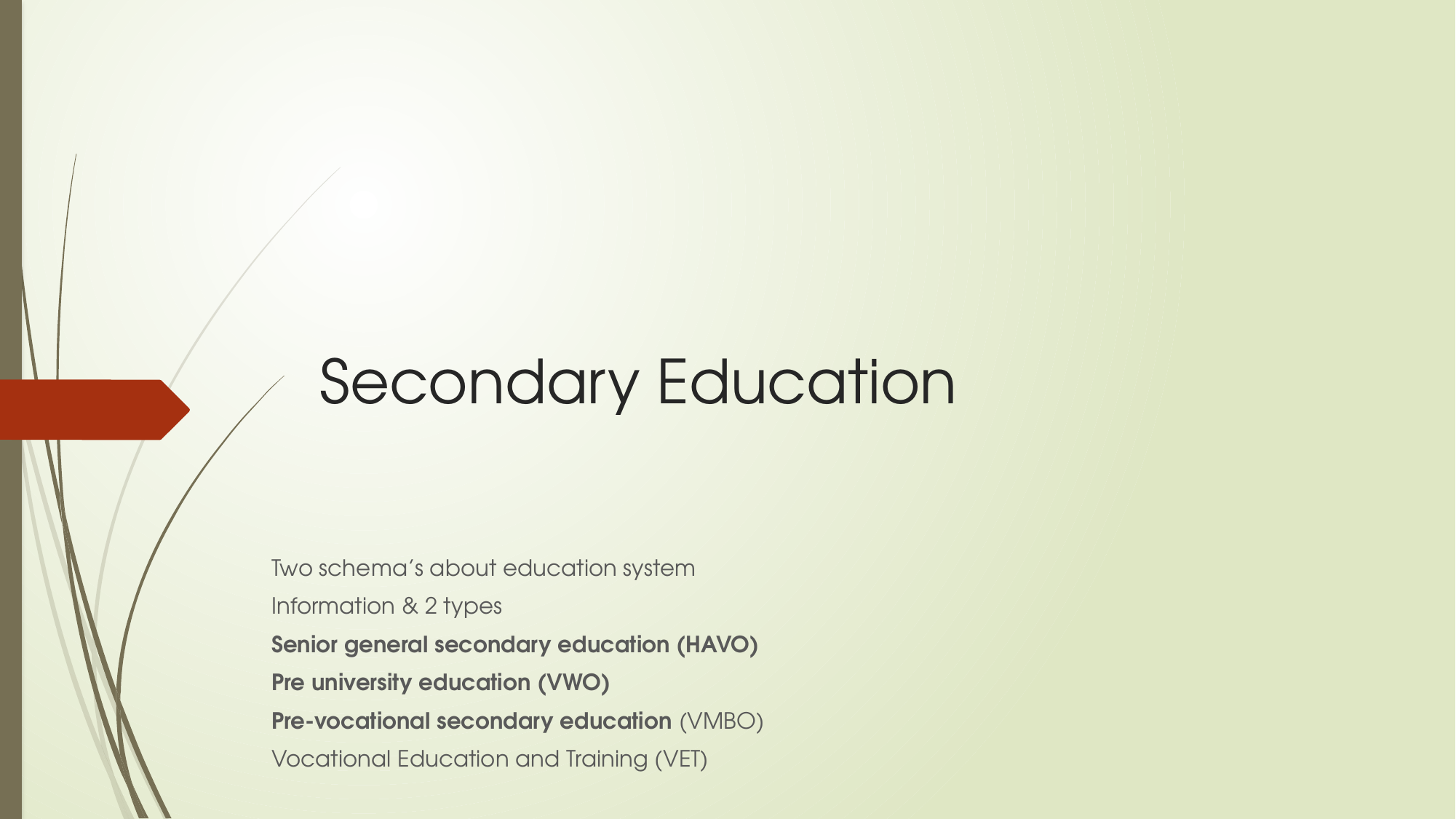

# Secondary Education
Two schema’s about education system
Information & 2 types
Senior general secondary education (HAVO)
Pre university education (VWO)
Pre-vocational secondary education (VMBO)
Vocational Education and Training (VET)